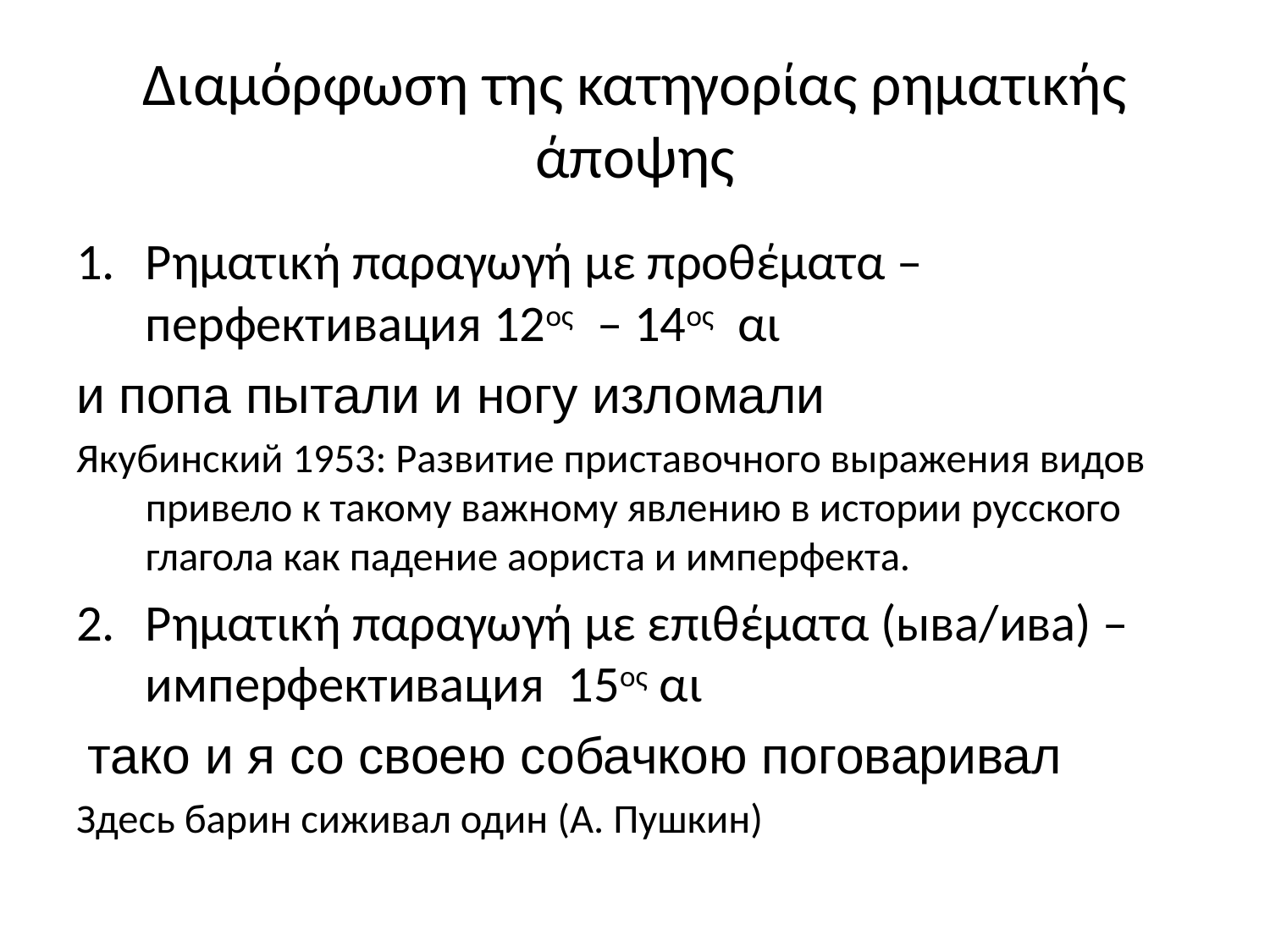

# Διαμόρφωση της κατηγορίας ρηματικής άποψης
Ρηματική παραγωγή με προθέματα – перфективация 12ος  – 14ος  αι
и попа пытали и ногу изломали
Якубинский 1953: Развитие приставочного выражения видов привело к такому важному явлению в истории русского глагола как падение аориста и имперфекта.
Ρηματική παραγωγή με επιθέματα (ыва/ива) – имперфективация  15ος αι
 тако и я со своею собачкою поговаривал
Здесь барин сиживал один (А. Пушкин)